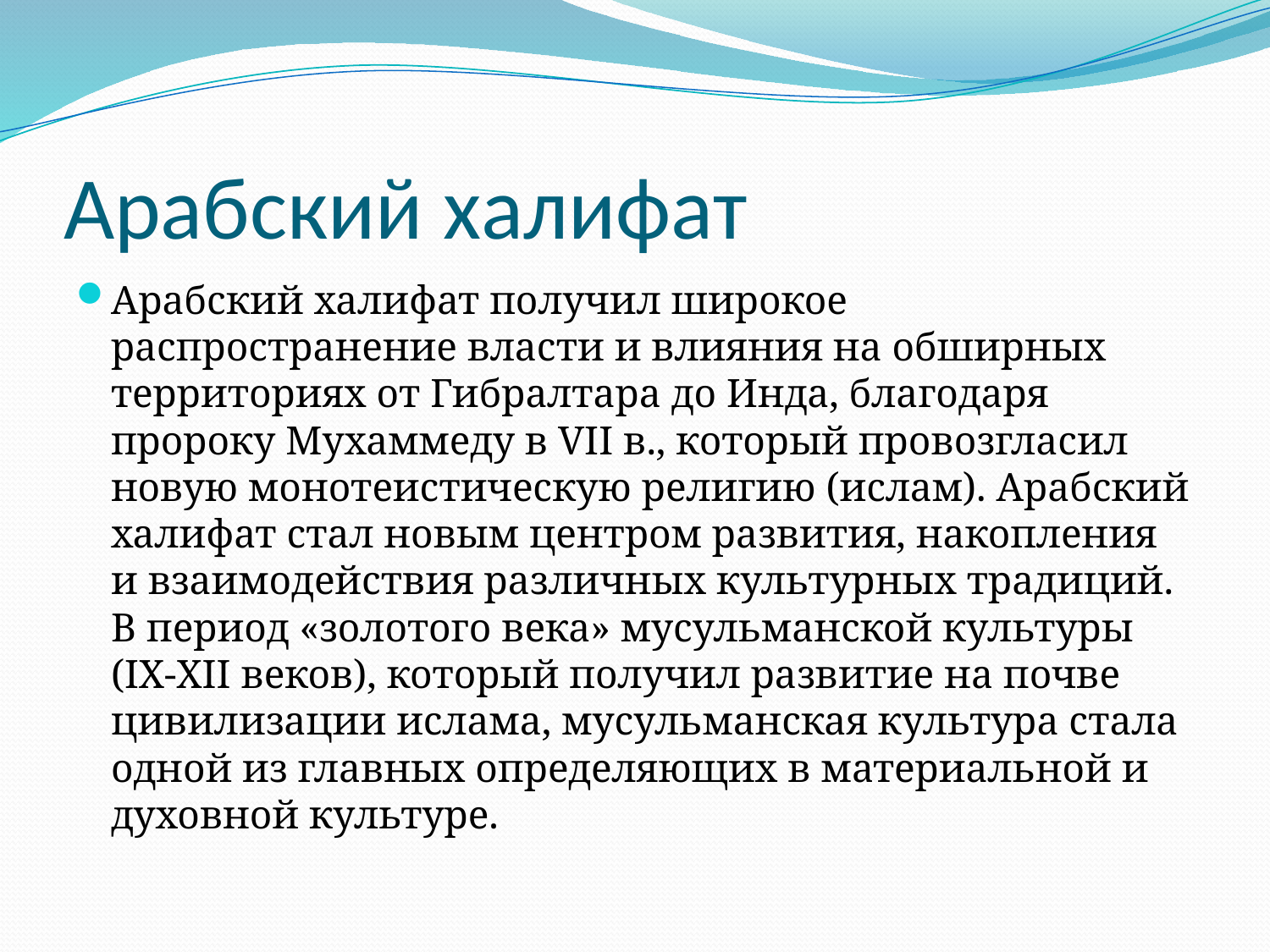

# Арабский халифат
Арабский халифат получил широкое распространение власти и влияния на обширных территориях от Гибралтара до Инда, благодаря пророку Мухаммеду в VII в., который провозгласил новую монотеистическую религию (ислам). Арабский халифат стал новым центром развития, накопления и взаимодействия различных культурных традиций. В период «золотого века» мусульманской культуры (IX-XII веков), который получил развитие на почве цивилизации ислама, мусульманская культура стала одной из главных определяющих в материальной и духовной культуре.